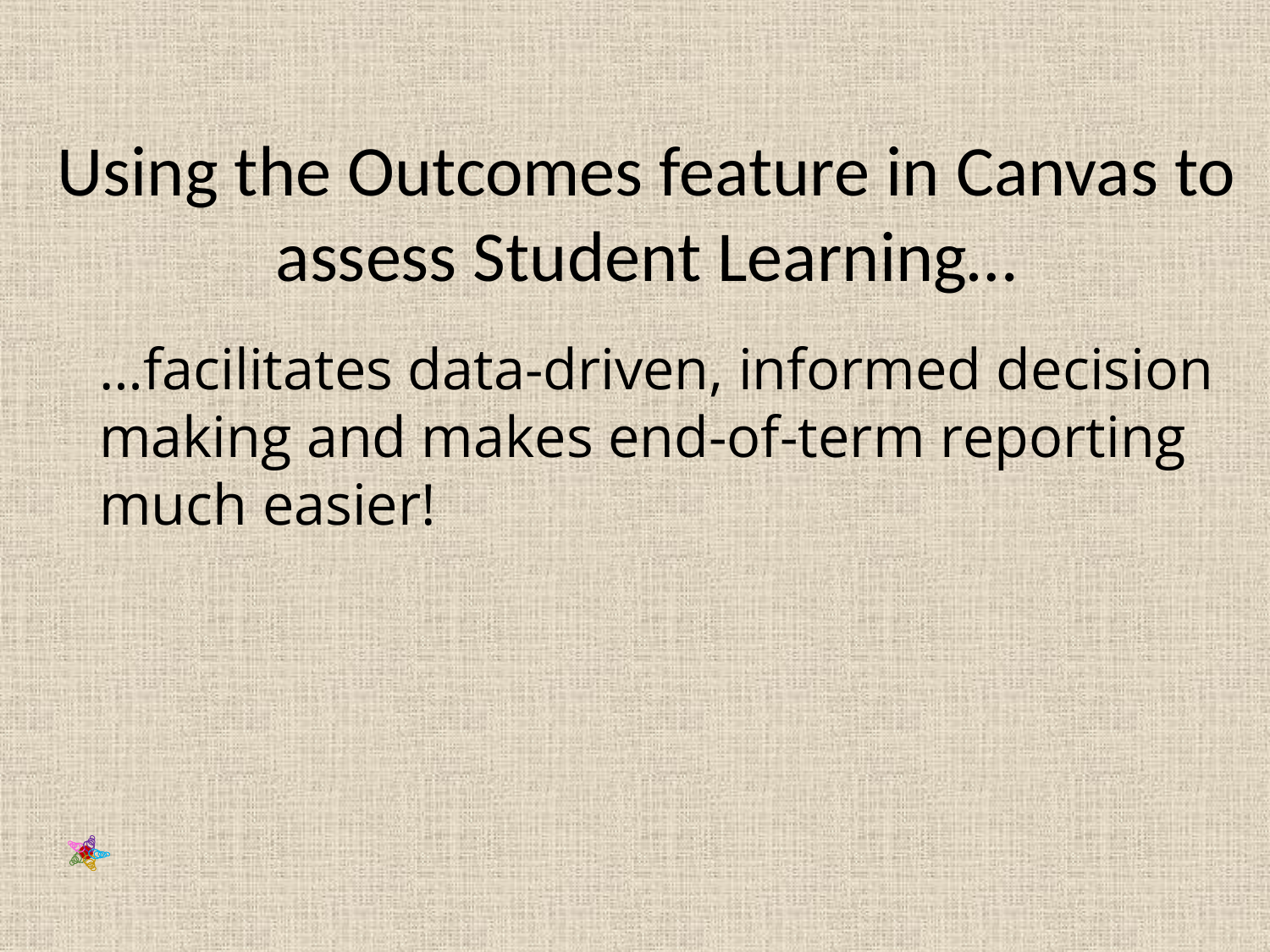

Using the Outcomes feature in Canvas to assess Student Learning…

…facilitates data-driven, informed decision making and makes end-of-term reporting much easier!